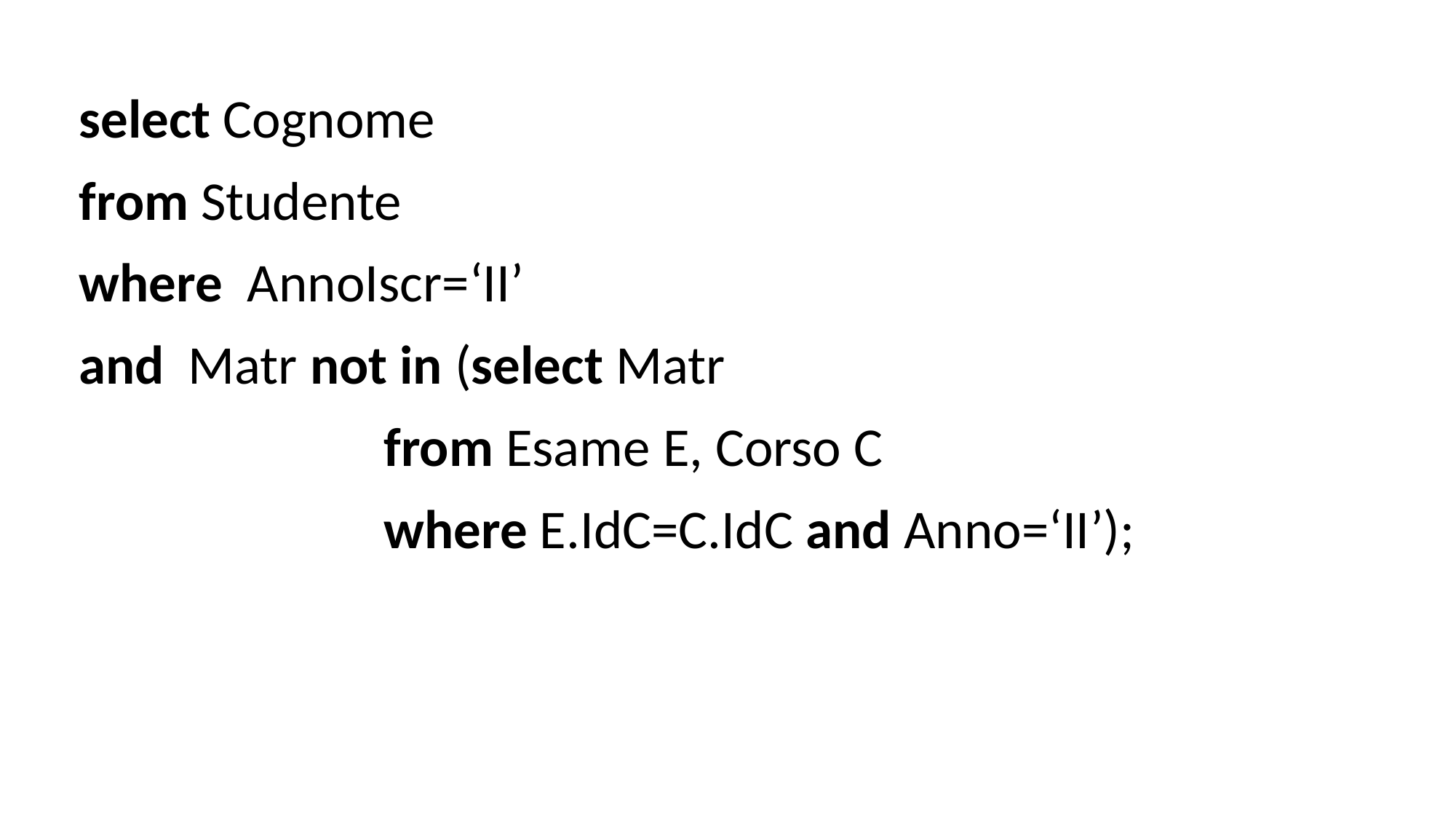

select Cognome
from Studente
where  AnnoIscr=‘II’
and 	Matr not in (select Matr
		       from Esame E, Corso C
		       where E.IdC=C.IdC and Anno=‘II’);